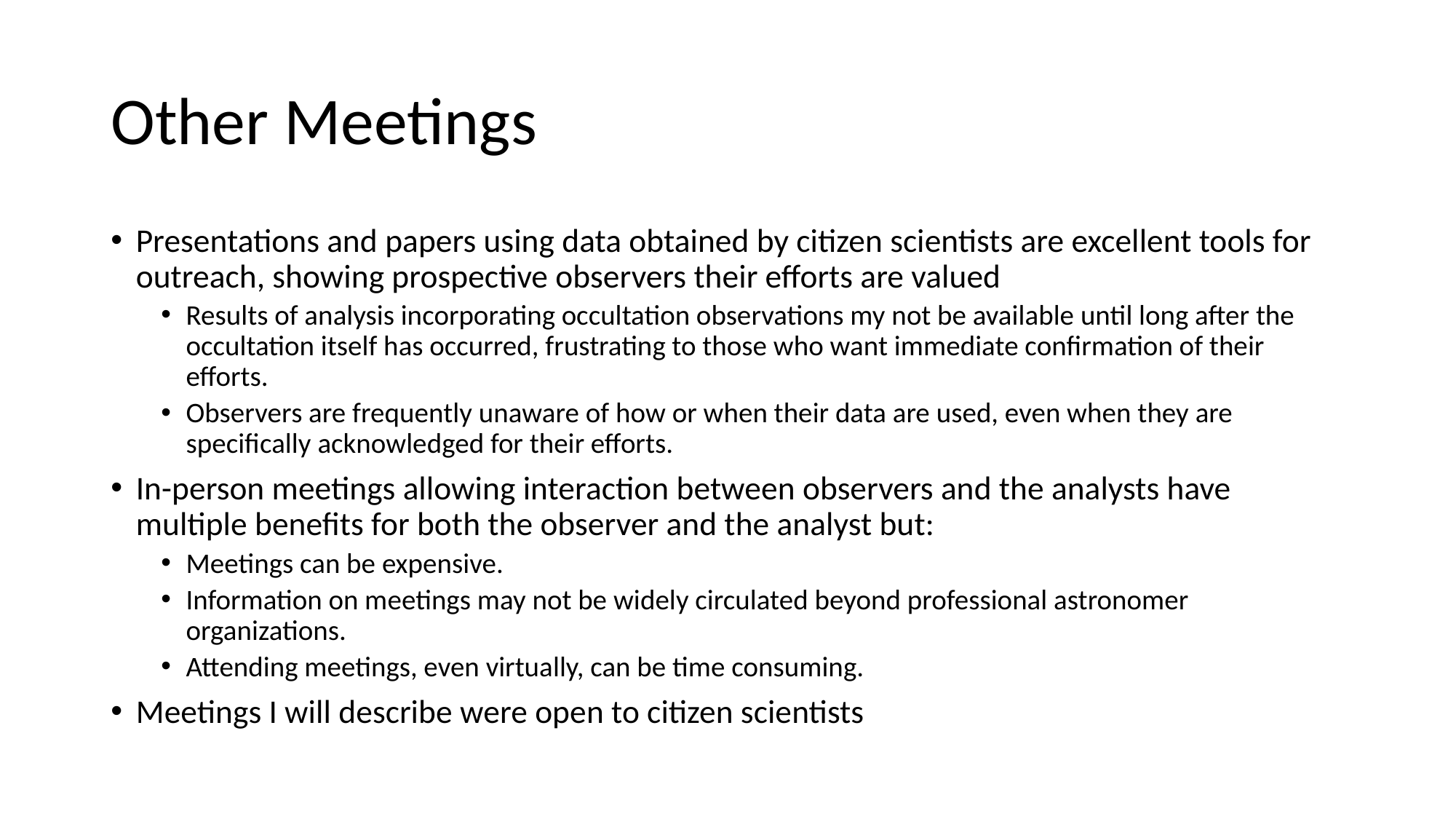

# Other Meetings
Presentations and papers using data obtained by citizen scientists are excellent tools for outreach, showing prospective observers their efforts are valued
Results of analysis incorporating occultation observations my not be available until long after the occultation itself has occurred, frustrating to those who want immediate confirmation of their efforts.
Observers are frequently unaware of how or when their data are used, even when they are specifically acknowledged for their efforts.
In-person meetings allowing interaction between observers and the analysts have multiple benefits for both the observer and the analyst but:
Meetings can be expensive.
Information on meetings may not be widely circulated beyond professional astronomer organizations.
Attending meetings, even virtually, can be time consuming.
Meetings I will describe were open to citizen scientists